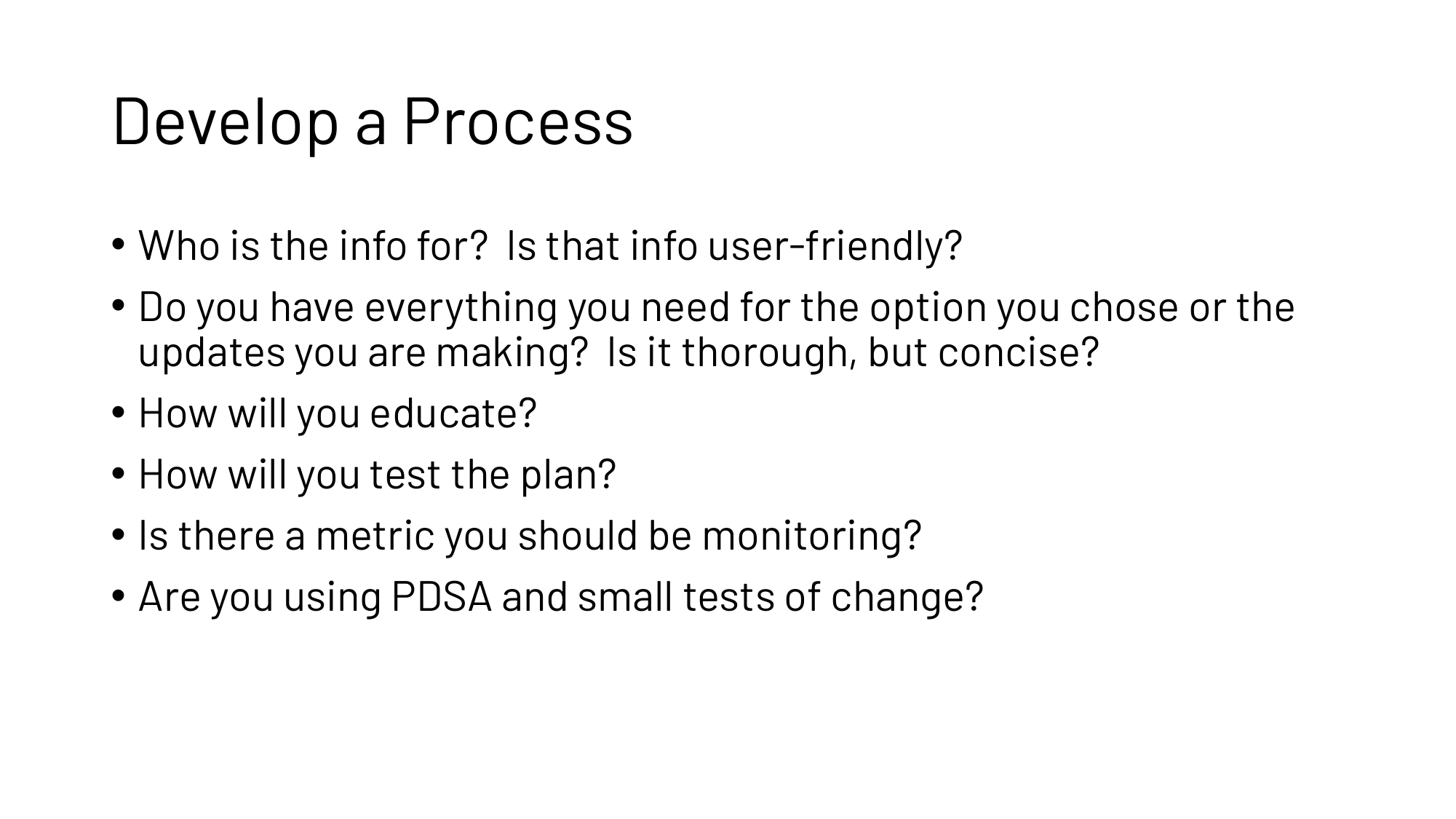

# Develop a Process
Who is the info for?  Is that info user-friendly?
Do you have everything you need for the option you chose or the updates you are making?  Is it thorough, but concise?
How will you educate?
How will you test the plan?
Is there a metric you should be monitoring?
Are you using PDSA and small tests of change?